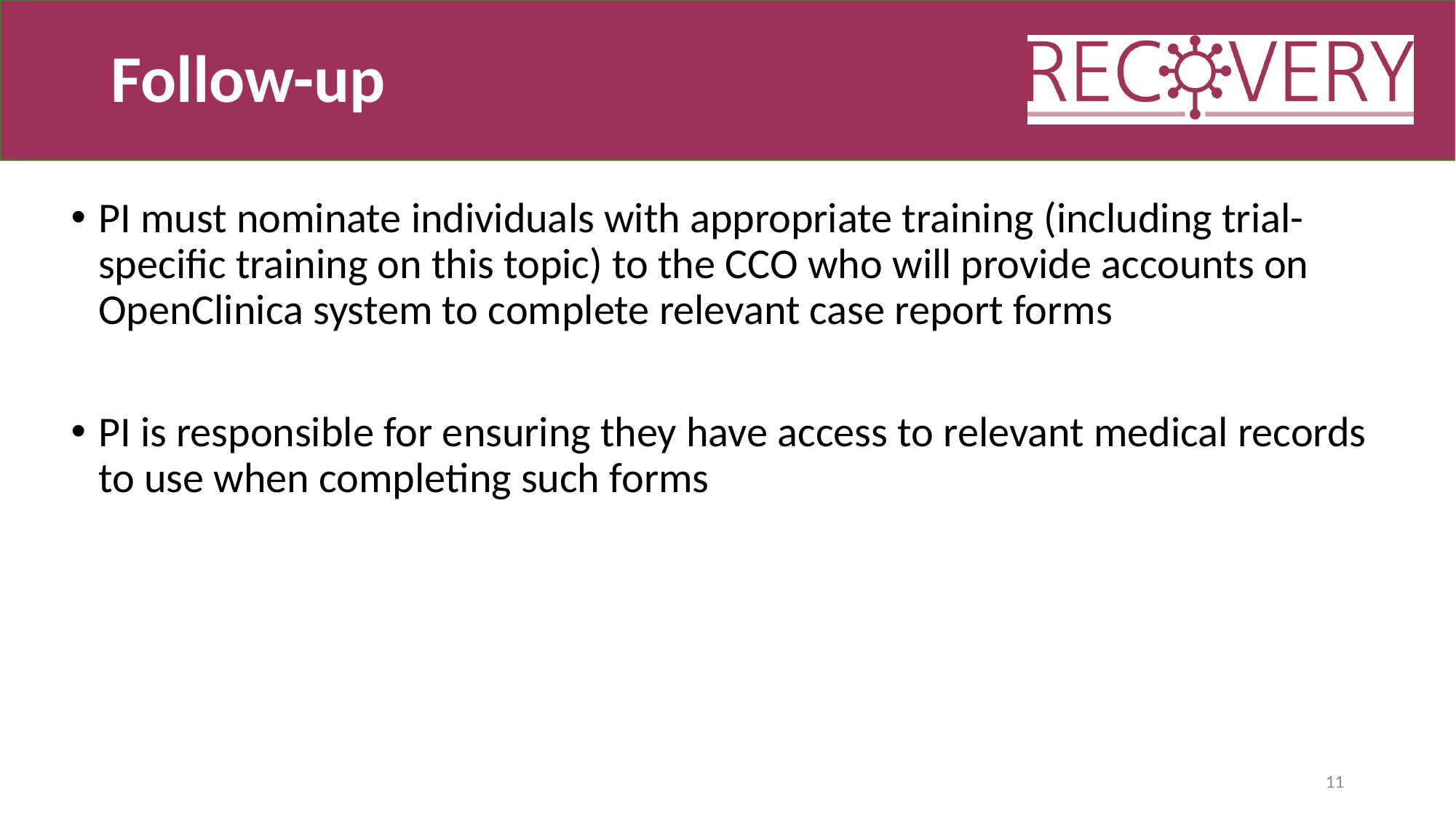

# Follow-up
PI must nominate individuals with appropriate training (including trial-specific training on this topic) to the CCO who will provide accounts on OpenClinica system to complete relevant case report forms

PI is responsible for ensuring they have access to relevant medical records to use when completing such forms
11